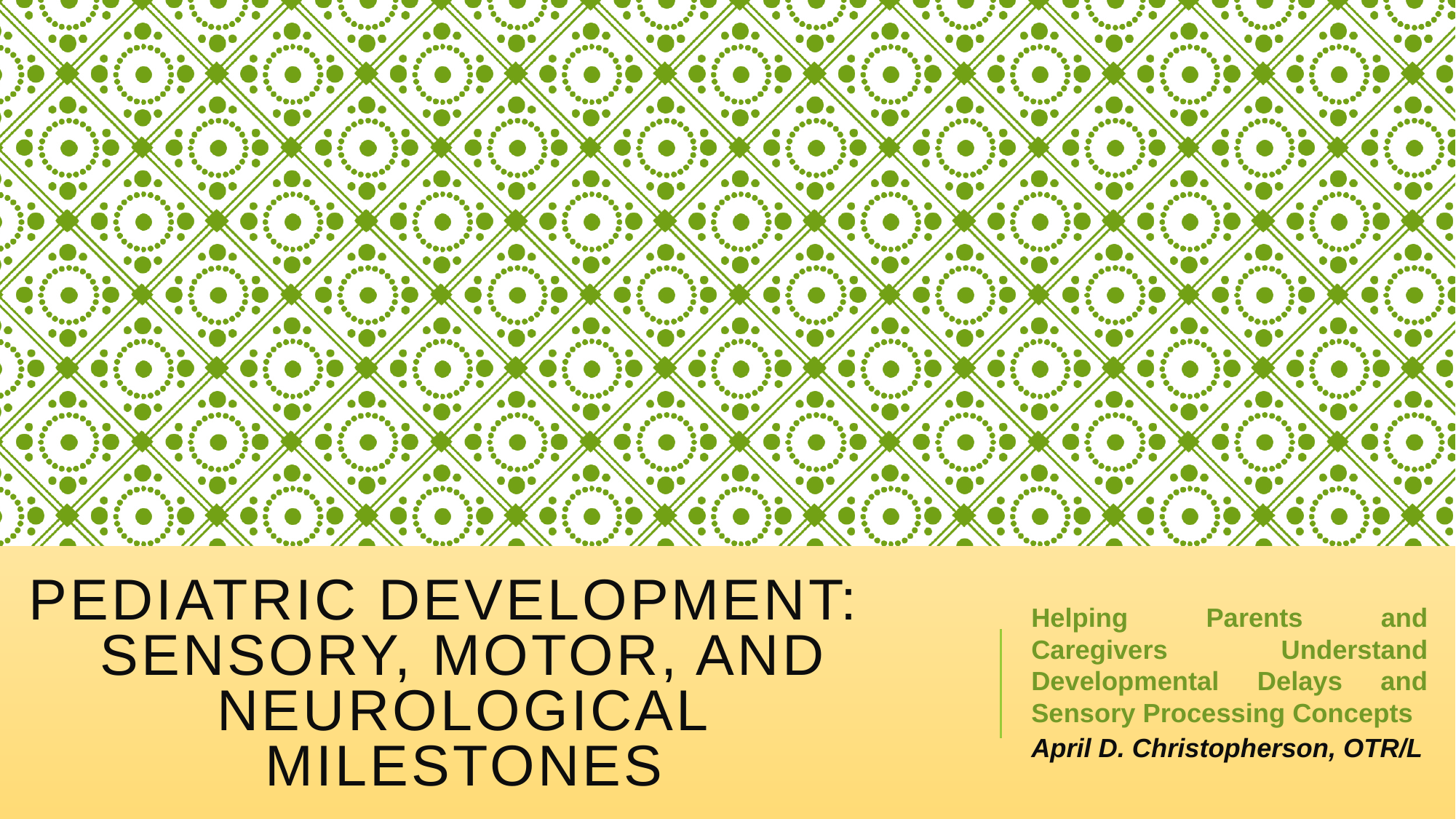

# Pediatric development: sensory, motor, and neurological milestones
Helping Parents and Caregivers Understand Developmental Delays and Sensory Processing Concepts
April D. Christopherson, OTR/L